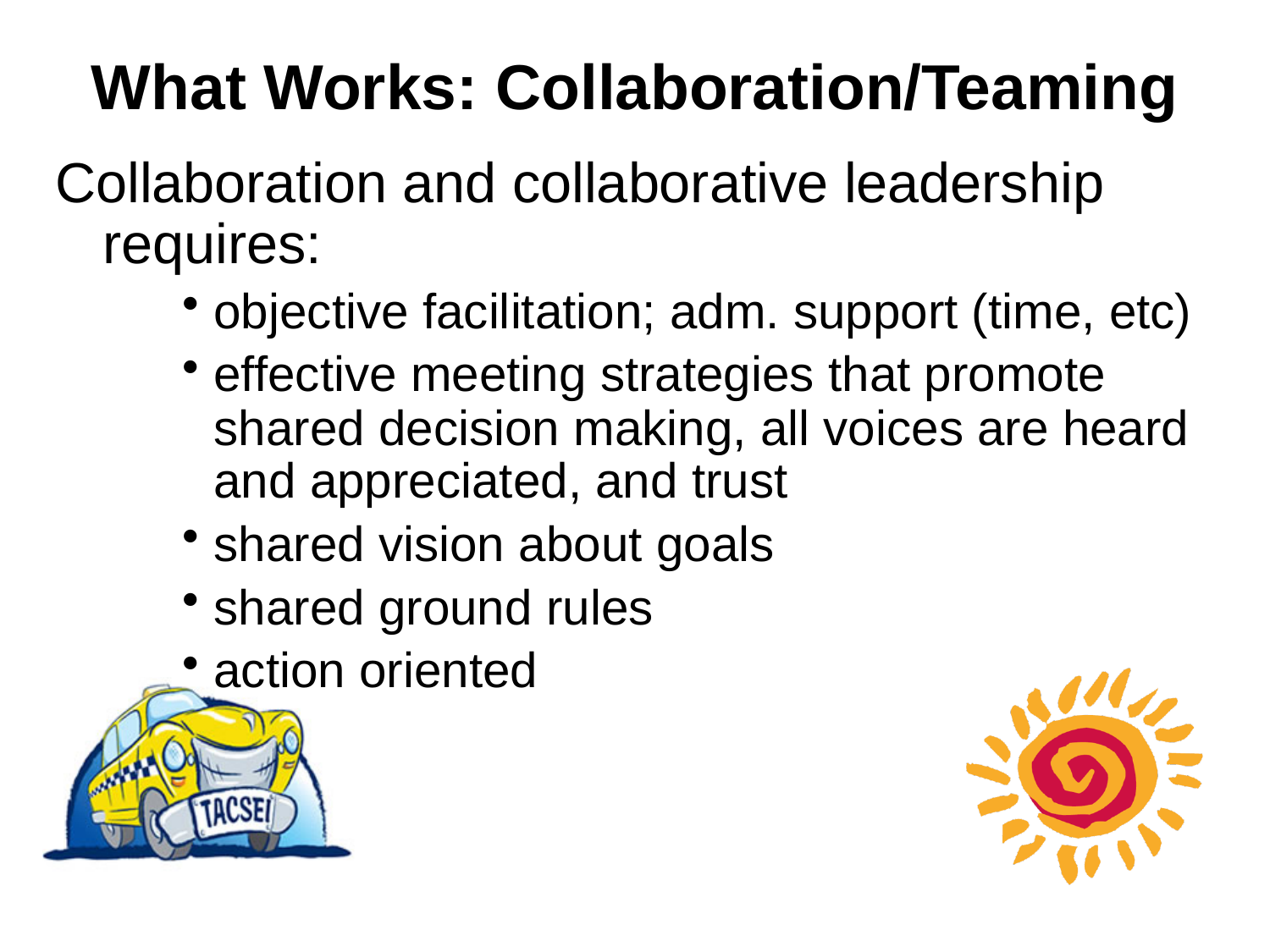

What Works: Collaboration/Teaming
Collaboration and collaborative leadership requires:
objective facilitation; adm. support (time, etc)
effective meeting strategies that promote shared decision making, all voices are heard and appreciated, and trust
shared vision about goals
shared ground rules
action oriented